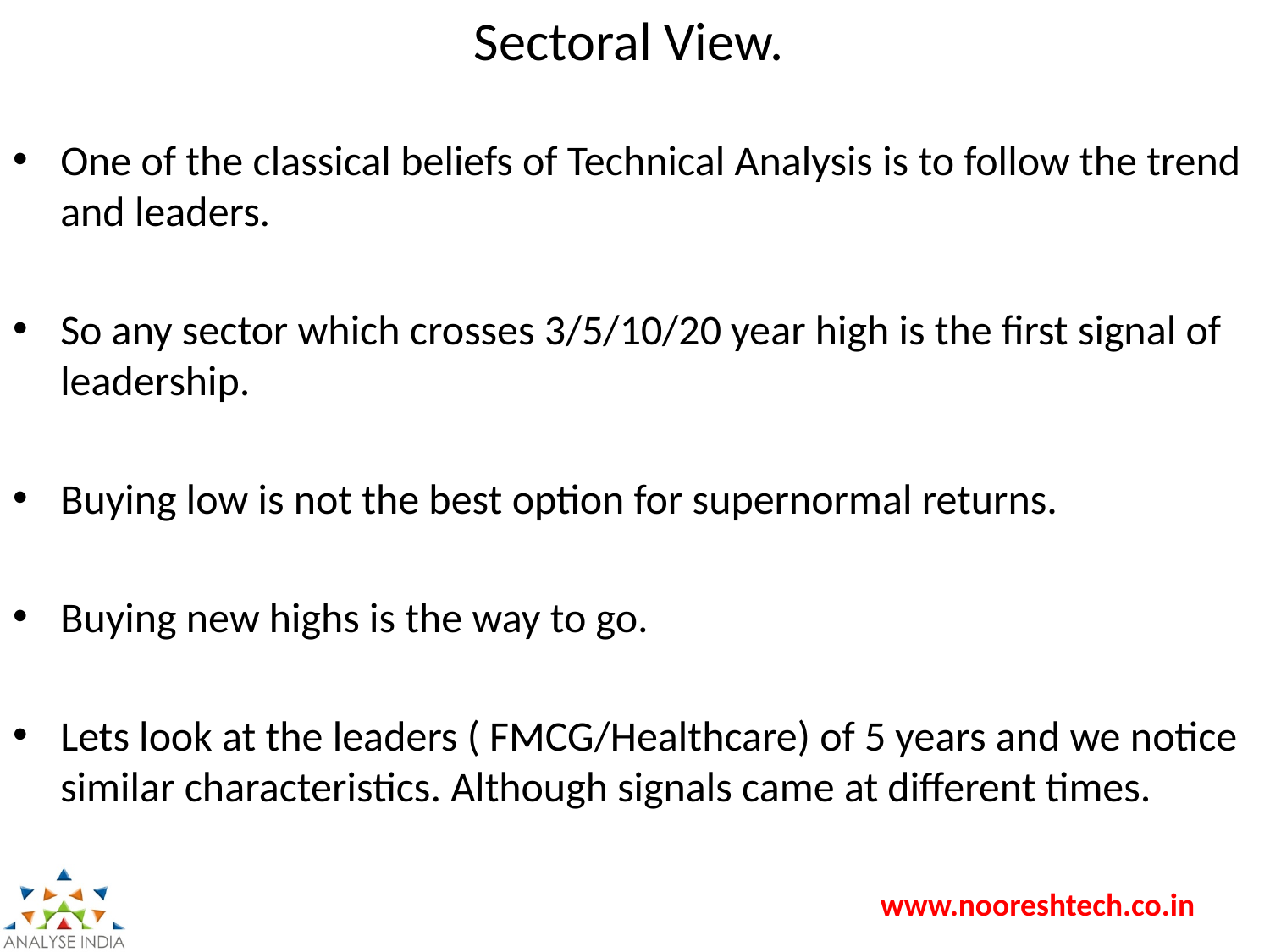

# Sectoral View.
One of the classical beliefs of Technical Analysis is to follow the trend and leaders.

So any sector which crosses 3/5/10/20 year high is the first signal of leadership.

Buying low is not the best option for supernormal returns.

Buying new highs is the way to go.

Lets look at the leaders ( FMCG/Healthcare) of 5 years and we notice similar characteristics. Although signals came at different times.